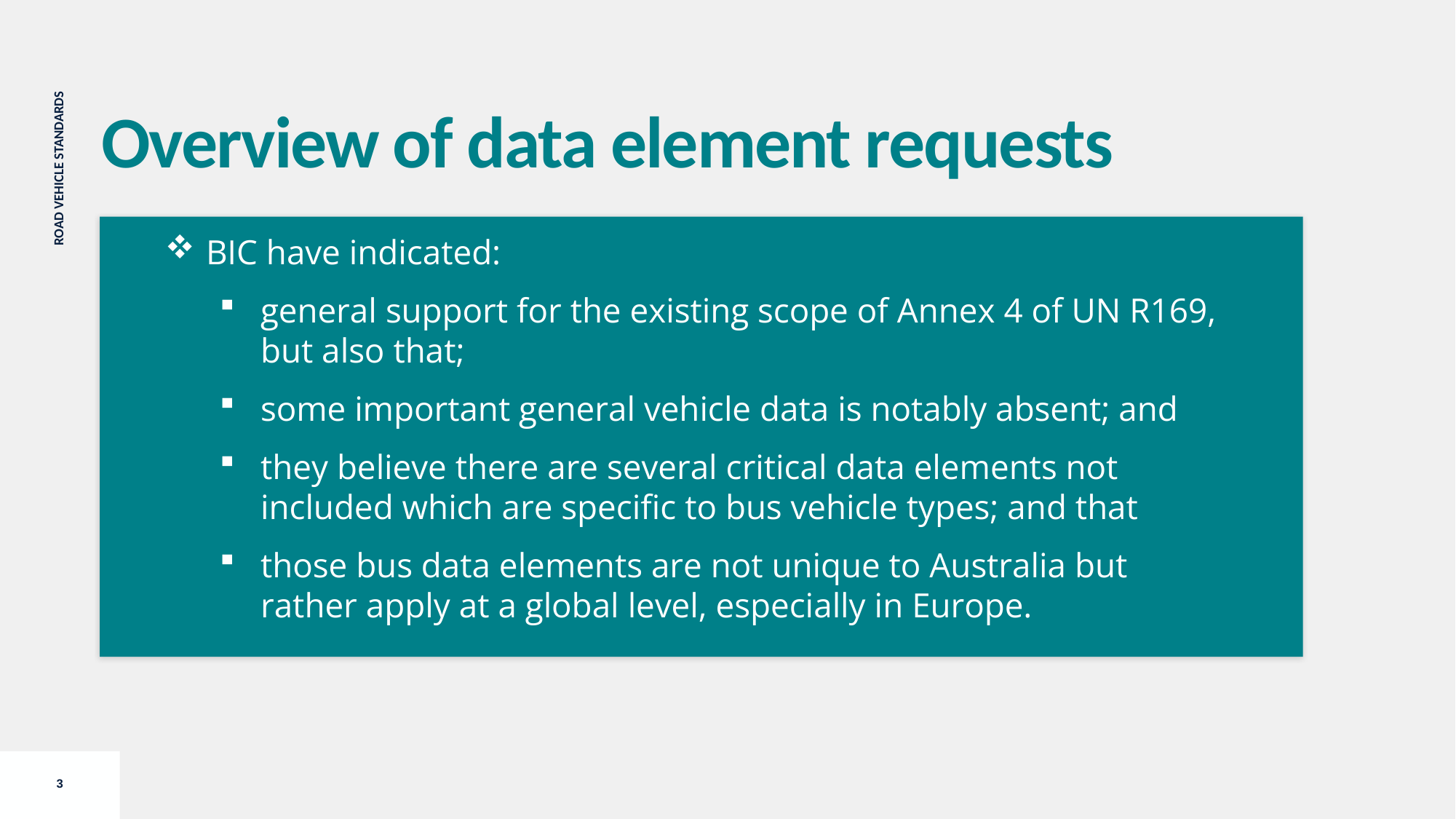

Overview of data element requests

BIC have indicated:
general support for the existing scope of Annex 4 of UN R169, but also that;
some important general vehicle data is notably absent; and
they believe there are several critical data elements not included which are specific to bus vehicle types; and that
those bus data elements are not unique to Australia but rather apply at a global level, especially in Europe.